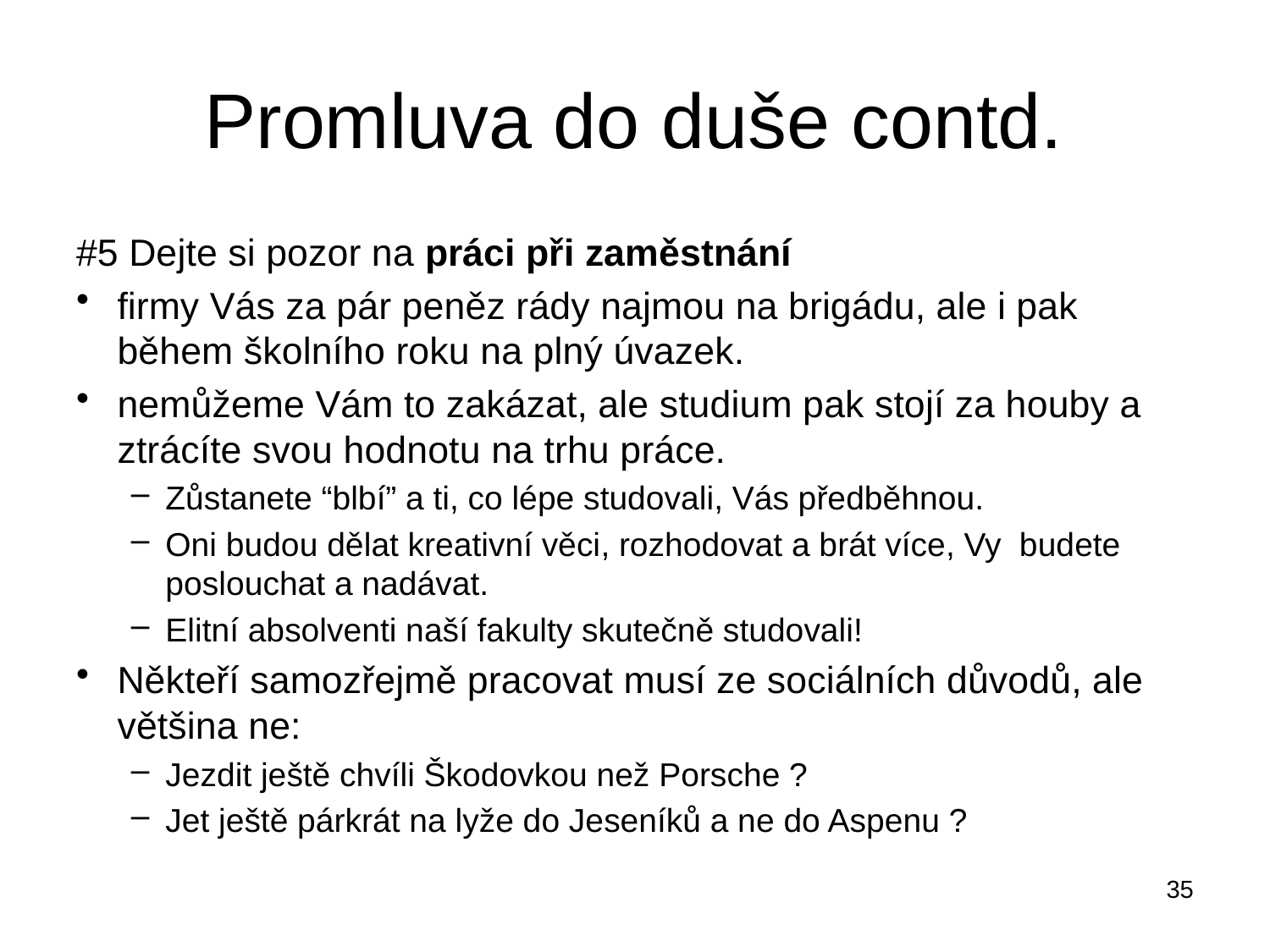

# Promluva do duše contd.
#5 Dejte si pozor na práci při zaměstnání
firmy Vás za pár peněz rády najmou na brigádu, ale i pak během školního roku na plný úvazek.
nemůžeme Vám to zakázat, ale studium pak stojí za houby a ztrácíte svou hodnotu na trhu práce.
Zůstanete “blbí” a ti, co lépe studovali, Vás předběhnou.
Oni budou dělat kreativní věci, rozhodovat a brát více, Vy  budete poslouchat a nadávat.
Elitní absolventi naší fakulty skutečně studovali!
Někteří samozřejmě pracovat musí ze sociálních důvodů, ale většina ne:
Jezdit ještě chvíli Škodovkou než Porsche ?
Jet ještě párkrát na lyže do Jeseníků a ne do Aspenu ?

35